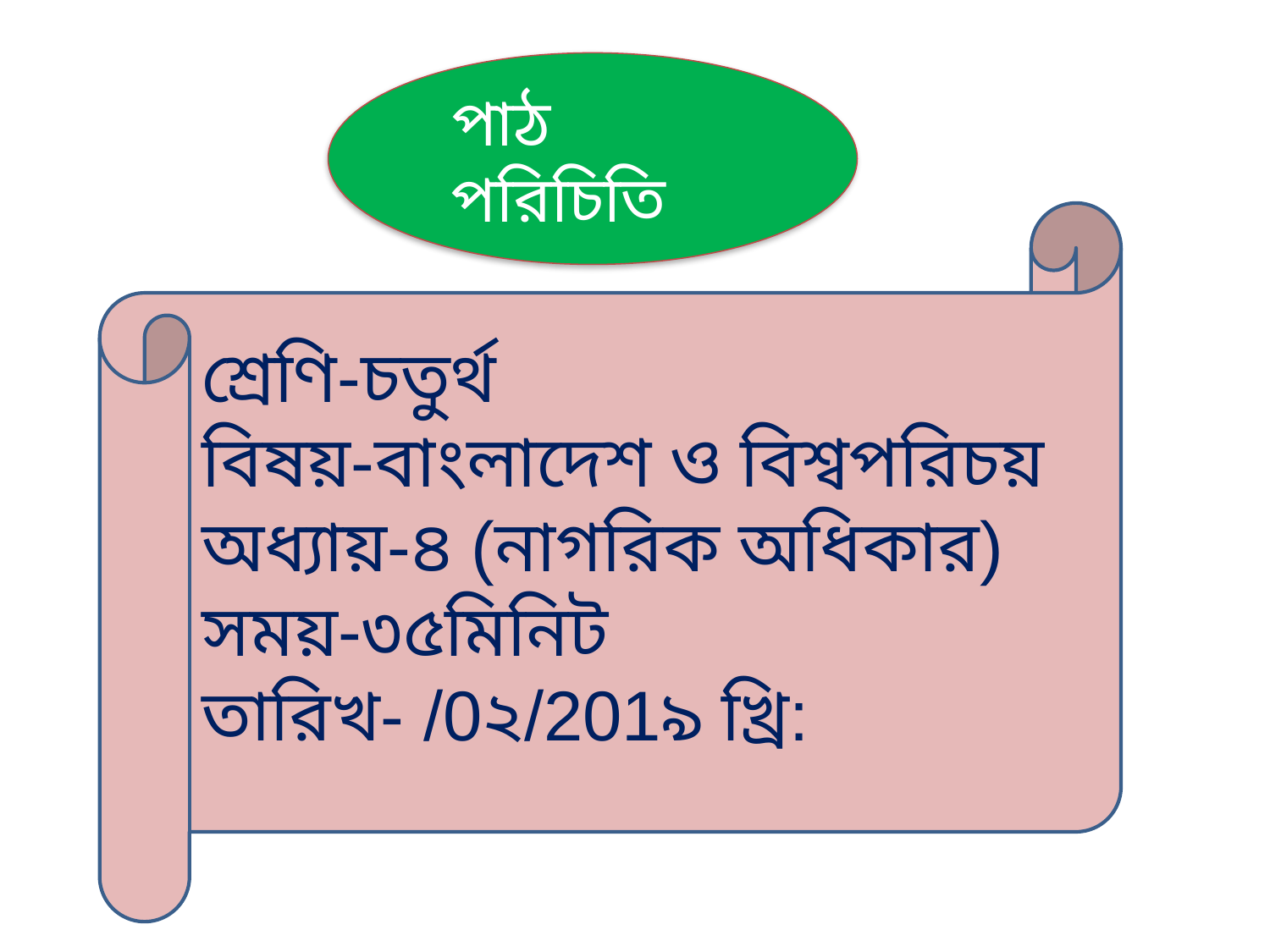

পাঠ                পরিচিতি
শ্রেণি-চতুর্থ
বিষয়-বাংলাদেশ ও বিশ্বপরিচয়
অধ্যায়-৪ (নাগরিক অধিকার)
সময়-৩৫মিনিট
তারিখ- /0২/201৯ খ্রি: